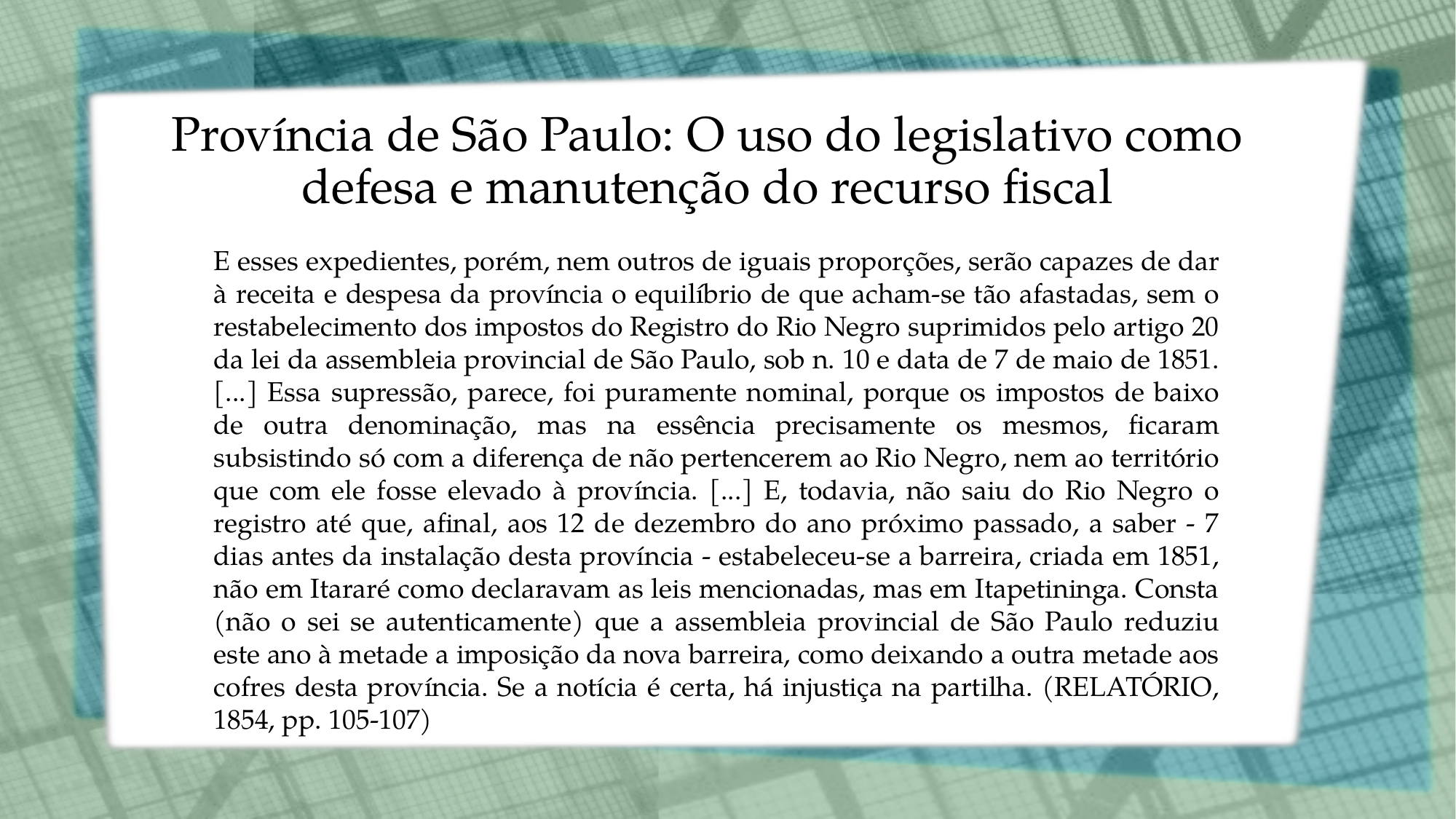

# Província de São Paulo: O uso do legislativo como defesa e manutenção do recurso fiscal
E esses expedientes, porém, nem outros de iguais proporções, serão capazes de dar à receita e despesa da província o equilíbrio de que acham-se tão afastadas, sem o restabelecimento dos impostos do Registro do Rio Negro suprimidos pelo artigo 20 da lei da assembleia provincial de São Paulo, sob n. 10 e data de 7 de maio de 1851. [...] Essa supressão, parece, foi puramente nominal, porque os impostos de baixo de outra denominação, mas na essência precisamente os mesmos, ficaram subsistindo só com a diferença de não pertencerem ao Rio Negro, nem ao território que com ele fosse elevado à província. [...] E, todavia, não saiu do Rio Negro o registro até que, afinal, aos 12 de dezembro do ano próximo passado, a saber - 7 dias antes da instalação desta província - estabeleceu-se a barreira, criada em 1851, não em Itararé como declaravam as leis mencionadas, mas em Itapetininga. Consta (não o sei se autenticamente) que a assembleia provincial de São Paulo reduziu este ano à metade a imposição da nova barreira, como deixando a outra metade aos cofres desta província. Se a notícia é certa, há injustiça na partilha. (RELATÓRIO, 1854, pp. 105-107)